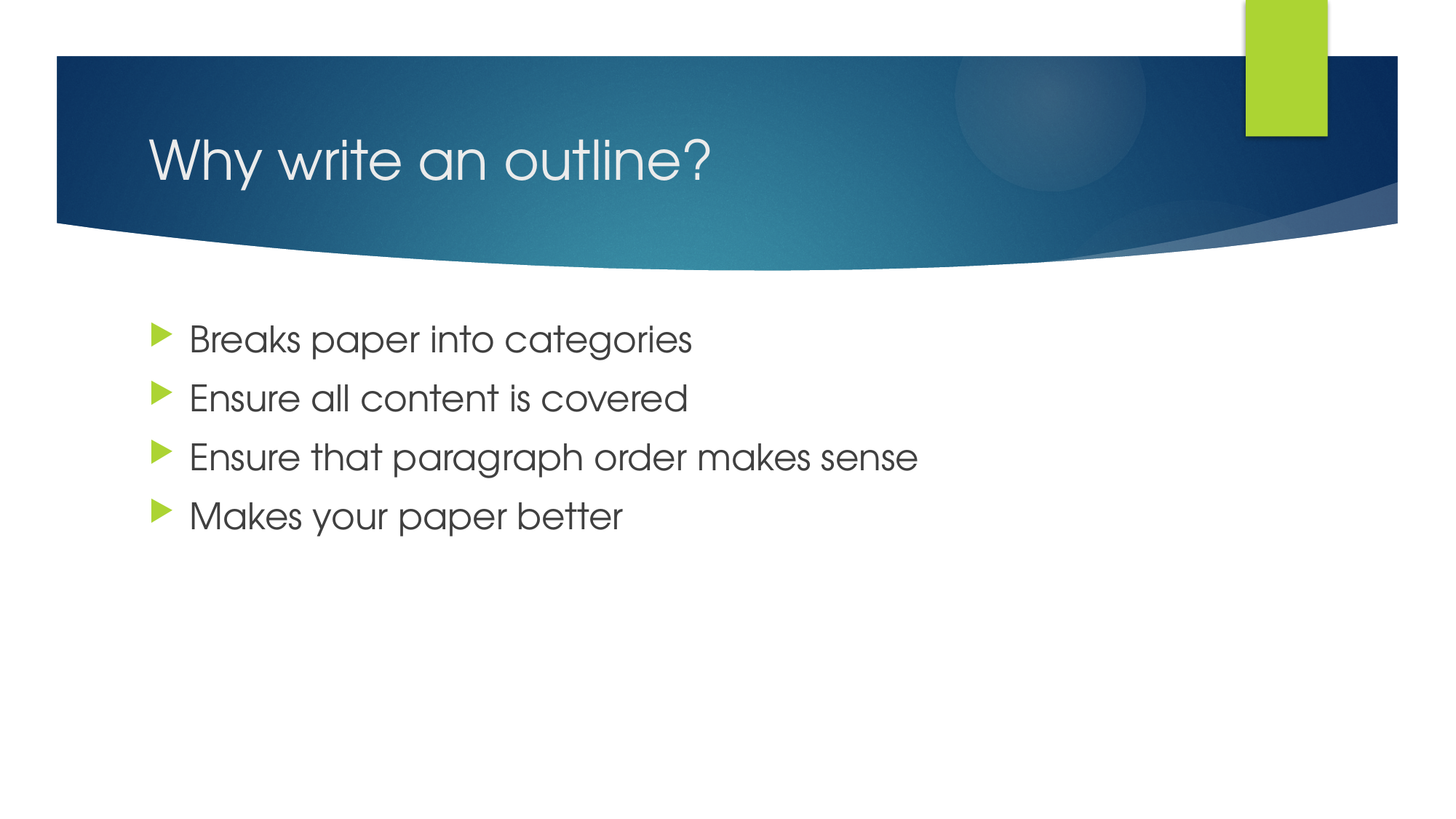

# Why write an outline?
Breaks paper into categories
Ensure all content is covered
Ensure that paragraph order makes sense
Makes your paper better